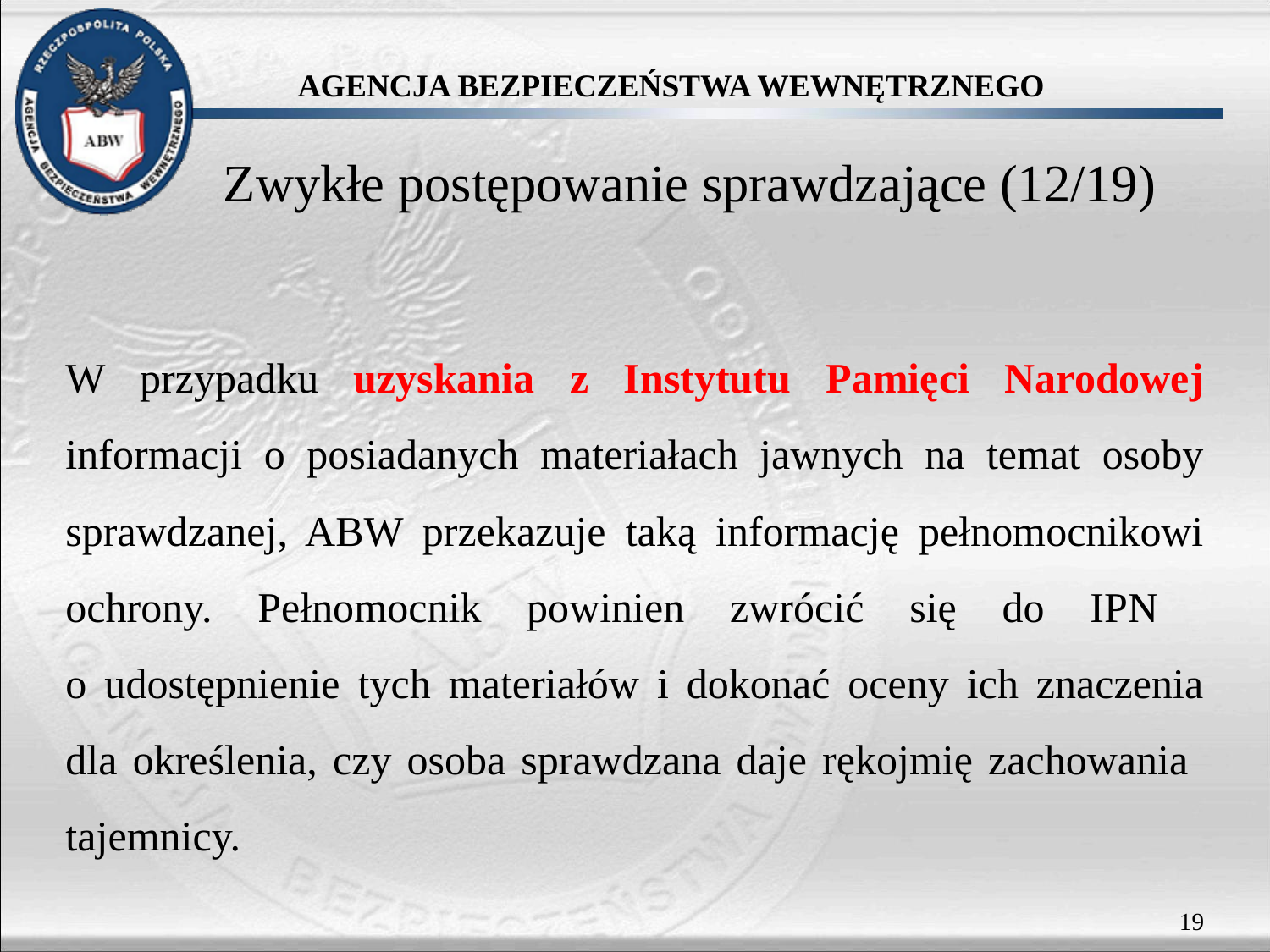

# Zwykłe postępowanie sprawdzające (12/19)
W przypadku uzyskania z Instytutu Pamięci Narodowej informacji o posiadanych materiałach jawnych na temat osoby sprawdzanej, ABW przekazuje taką informację pełnomocnikowi ochrony. Pełnomocnik powinien zwrócić się do IPN
o udostępnienie tych materiałów i dokonać oceny ich znaczenia dla określenia, czy osoba sprawdzana daje rękojmię zachowania  tajemnicy.
19